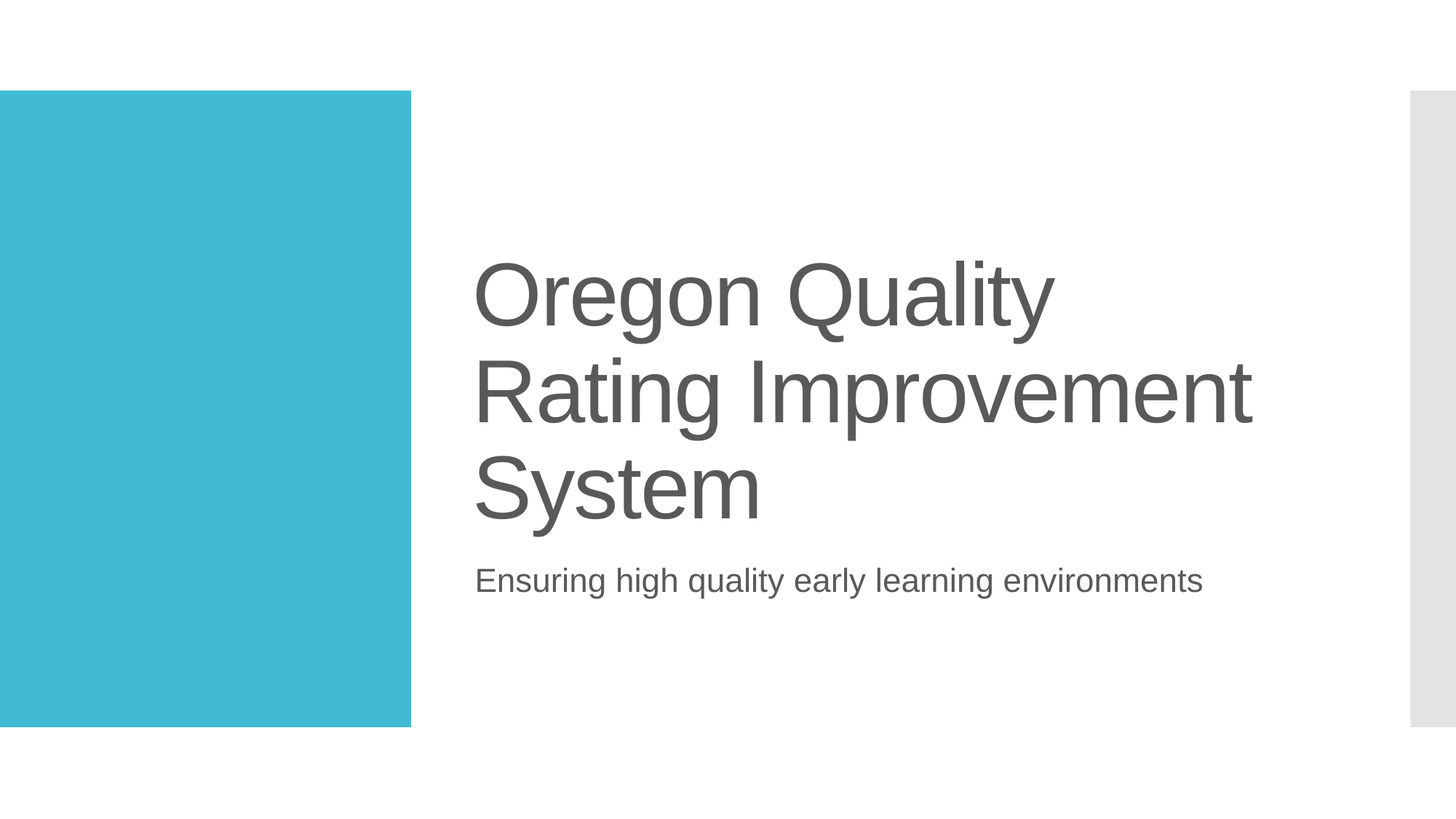

# Oregon Quality Rating Improvement System
Ensuring high quality early learning environments